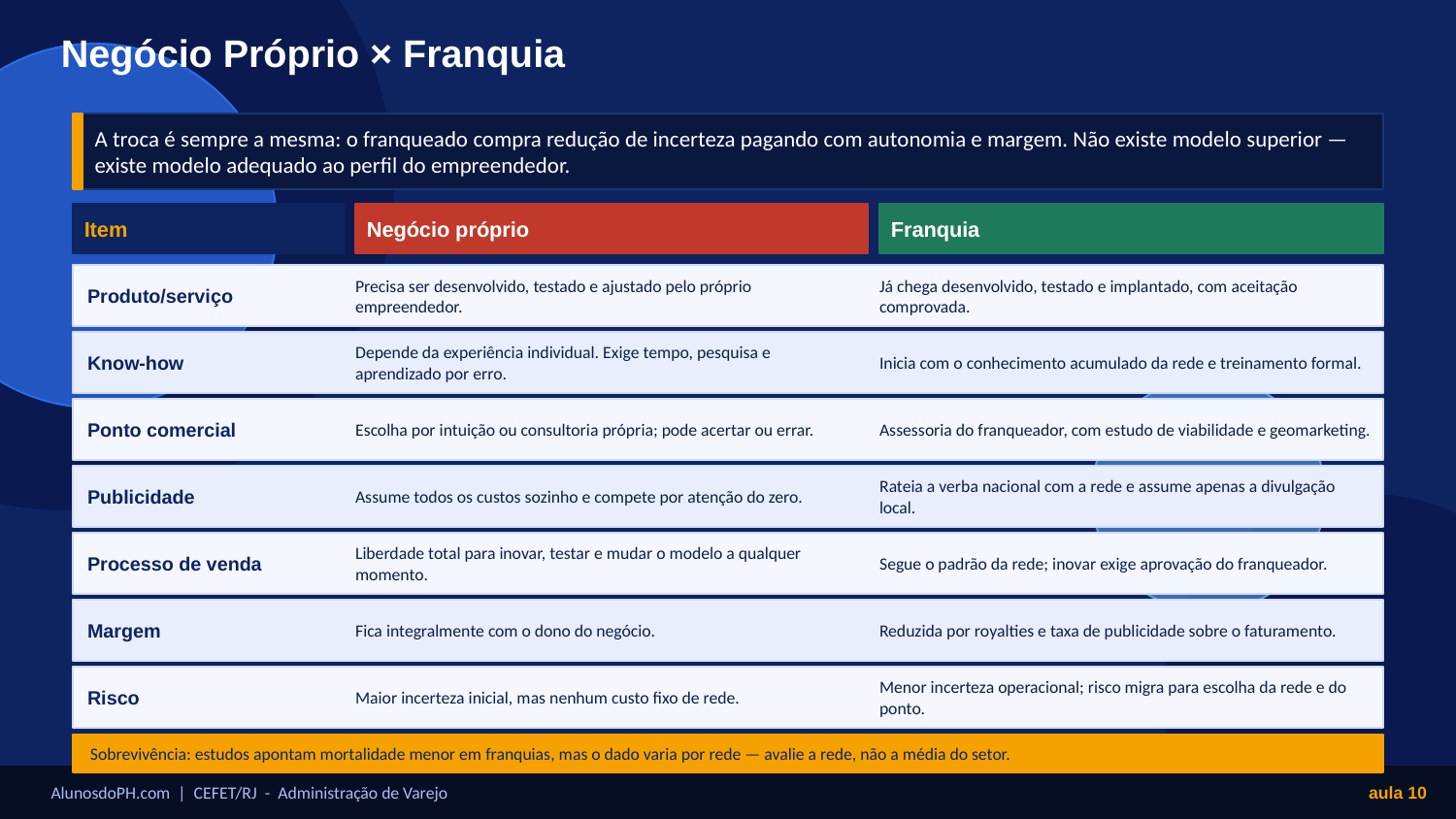

Negócio Próprio × Franquia

A troca é sempre a mesma: o franqueado compra redução de incerteza pagando com autonomia e margem. Não existe modelo superior — existe modelo adequado ao perfil do empreendedor.

Item

Negócio próprio

Franquia

Produto/serviço
Precisa ser desenvolvido, testado e ajustado pelo próprio empreendedor.
Já chega desenvolvido, testado e implantado, com aceitação comprovada.

Know-how
Depende da experiência individual. Exige tempo, pesquisa e aprendizado por erro.
Inicia com o conhecimento acumulado da rede e treinamento formal.

Ponto comercial
Escolha por intuição ou consultoria própria; pode acertar ou errar.
Assessoria do franqueador, com estudo de viabilidade e geomarketing.

Publicidade
Assume todos os custos sozinho e compete por atenção do zero.
Rateia a verba nacional com a rede e assume apenas a divulgação local.

Processo de venda
Liberdade total para inovar, testar e mudar o modelo a qualquer momento.
Segue o padrão da rede; inovar exige aprovação do franqueador.

Margem
Fica integralmente com o dono do negócio.
Reduzida por royalties e taxa de publicidade sobre o faturamento.

Risco
Maior incerteza inicial, mas nenhum custo fixo de rede.
Menor incerteza operacional; risco migra para escolha da rede e do ponto.

Sobrevivência: estudos apontam mortalidade menor em franquias, mas o dado varia por rede — avalie a rede, não a média do setor.

AlunosdoPH.com  |  CEFET/RJ  -  Administração de Varejo
aula 10